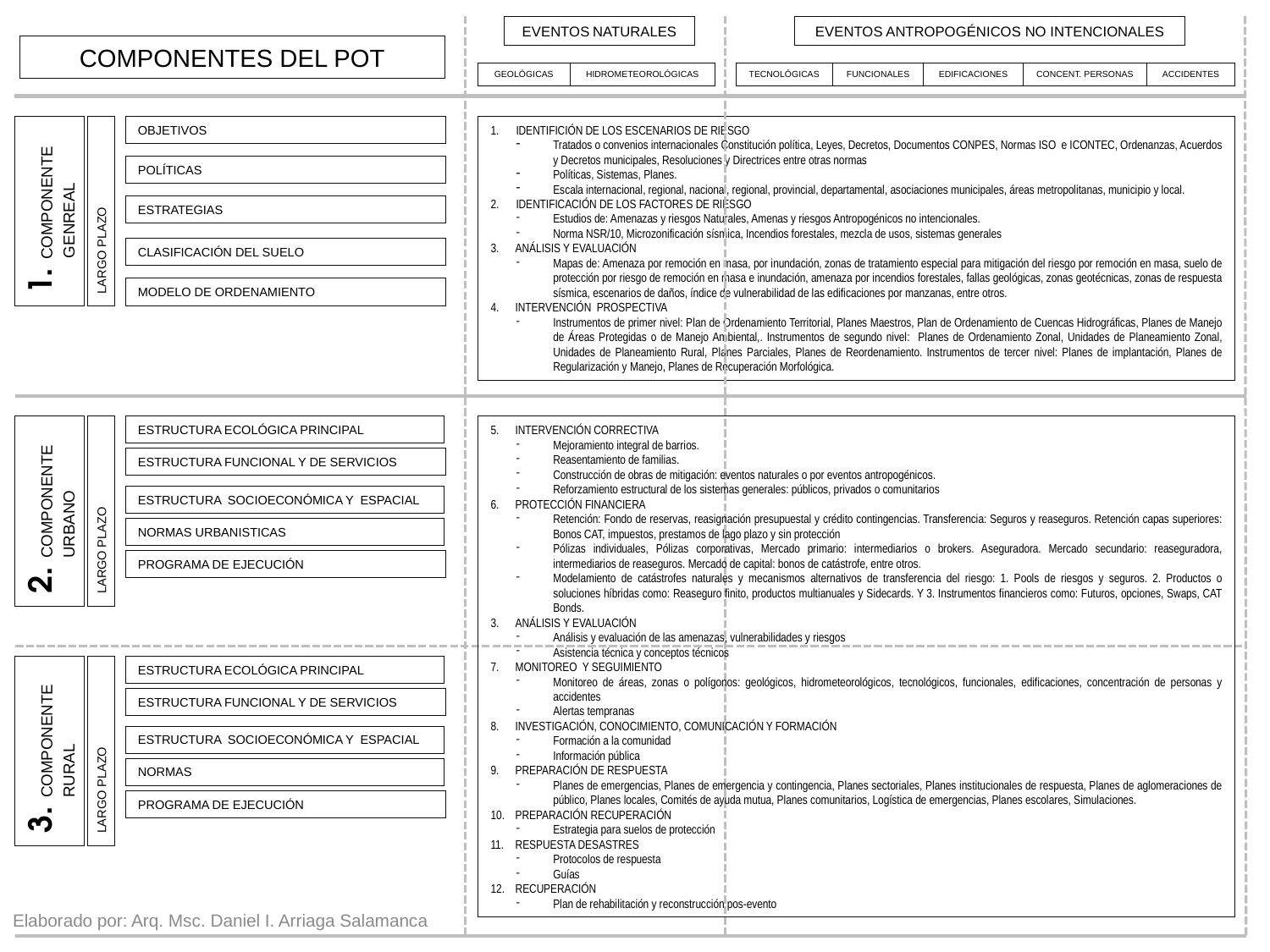

EVENTOS NATURALES
EVENTOS ANTROPOGÉNICOS NO INTENCIONALES
COMPONENTES DEL POT
HIDROMETEOROLÓGICAS
GEOLÓGICAS
TECNOLÓGICAS
FUNCIONALES
EDIFICACIONES
CONCENT. PERSONAS
ACCIDENTES
IDENTIFICIÓN DE LOS ESCENARIOS DE RIESGO
Tratados o convenios internacionales Constitución política, Leyes, Decretos, Documentos CONPES, Normas ISO  e ICONTEC, Ordenanzas, Acuerdos y Decretos municipales, Resoluciones y Directrices entre otras normas
Políticas, Sistemas, Planes.
Escala internacional, regional, nacional, regional, provincial, departamental, asociaciones municipales, áreas metropolitanas, municipio y local.
IDENTIFICACIÓN DE LOS FACTORES DE RIESGO
Estudios de: Amenazas y riesgos Naturales, Amenas y riesgos Antropogénicos no intencionales.
Norma NSR/10, Microzonificación sísmica, Incendios forestales, mezcla de usos, sistemas generales
ANÁLISIS Y EVALUACIÓN
Mapas de: Amenaza por remoción en masa, por inundación, zonas de tratamiento especial para mitigación del riesgo por remoción en masa, suelo de protección por riesgo de remoción en masa e inundación, amenaza por incendios forestales, fallas geológicas, zonas geotécnicas, zonas de respuesta sísmica, escenarios de daños, índice de vulnerabilidad de las edificaciones por manzanas, entre otros.
INTERVENCIÓN  PROSPECTIVA
Instrumentos de primer nivel: Plan de Ordenamiento Territorial, Planes Maestros, Plan de Ordenamiento de Cuencas Hidrográficas, Planes de Manejo de Áreas Protegidas o de Manejo Ambiental,. Instrumentos de segundo nivel:  Planes de Ordenamiento Zonal, Unidades de Planeamiento Zonal, Unidades de Planeamiento Rural, Planes Parciales, Planes de Reordenamiento. Instrumentos de tercer nivel: Planes de implantación, Planes de Regularización y Manejo, Planes de Recuperación Morfológica.
OBJETIVOS
POLÍTICAS
1. COMPONENTE
        GENREAL
ESTRATEGIAS
LARGO PLAZO
CLASIFICACIÓN DEL SUELO
MODELO DE ORDENAMIENTO
ESTRUCTURA ECOLÓGICA PRINCIPAL
INTERVENCIÓN CORRECTIVA
Mejoramiento integral de barrios.
Reasentamiento de familias.
Construcción de obras de mitigación: eventos naturales o por eventos antropogénicos.
Reforzamiento estructural de los sistemas generales: públicos, privados o comunitarios
PROTECCIÓN FINANCIERA
Retención: Fondo de reservas, reasignación presupuestal y crédito contingencias. Transferencia: Seguros y reaseguros. Retención capas superiores: Bonos CAT, impuestos, prestamos de lago plazo y sin protección
Pólizas individuales, Pólizas corporativas, Mercado primario: intermediarios o brokers. Aseguradora. Mercado secundario: reaseguradora, intermediarios de reaseguros. Mercado de capital: bonos de catástrofe, entre otros.
Modelamiento de catástrofes naturales y mecanismos alternativos de transferencia del riesgo: 1. Pools de riesgos y seguros. 2. Productos o soluciones híbridas como: Reaseguro finito, productos multianuales y Sidecards. Y 3. Instrumentos financieros como: Futuros, opciones, Swaps, CAT Bonds.
ANÁLISIS Y EVALUACIÓN
Análisis y evaluación de las amenazas, vulnerabilidades y riesgos
Asistencia técnica y conceptos técnicos
MONITOREO  Y SEGUIMIENTO
Monitoreo de áreas, zonas o polígonos: geológicos, hidrometeorológicos, tecnológicos, funcionales, edificaciones, concentración de personas y accidentes
Alertas tempranas
INVESTIGACIÓN, CONOCIMIENTO, COMUNICACIÓN Y FORMACIÓN
Formación a la comunidad
Información pública
PREPARACIÓN DE RESPUESTA
Planes de emergencias, Planes de emergencia y contingencia, Planes sectoriales, Planes institucionales de respuesta, Planes de aglomeraciones de público, Planes locales, Comités de ayuda mutua, Planes comunitarios, Logística de emergencias, Planes escolares, Simulaciones.
PREPARACIÓN RECUPERACIÓN
Estrategia para suelos de protección
RESPUESTA DESASTRES
Protocolos de respuesta
Guías
RECUPERACIÓN
Plan de rehabilitación y reconstrucción pos-evento
ESTRUCTURA FUNCIONAL Y DE SERVICIOS
2. COMPONENTE
        URBANO
ESTRUCTURA  SOCIOECONÓMICA Y  ESPACIAL
LARGO PLAZO
NORMAS URBANISTICAS
PROGRAMA DE EJECUCIÓN
ESTRUCTURA ECOLÓGICA PRINCIPAL
ESTRUCTURA FUNCIONAL Y DE SERVICIOS
3. COMPONENTE
        RURAL
ESTRUCTURA  SOCIOECONÓMICA Y  ESPACIAL
LARGO PLAZO
NORMAS
PROGRAMA DE EJECUCIÓN
Elaborado por: Arq. Msc. Daniel I. Arriaga Salamanca